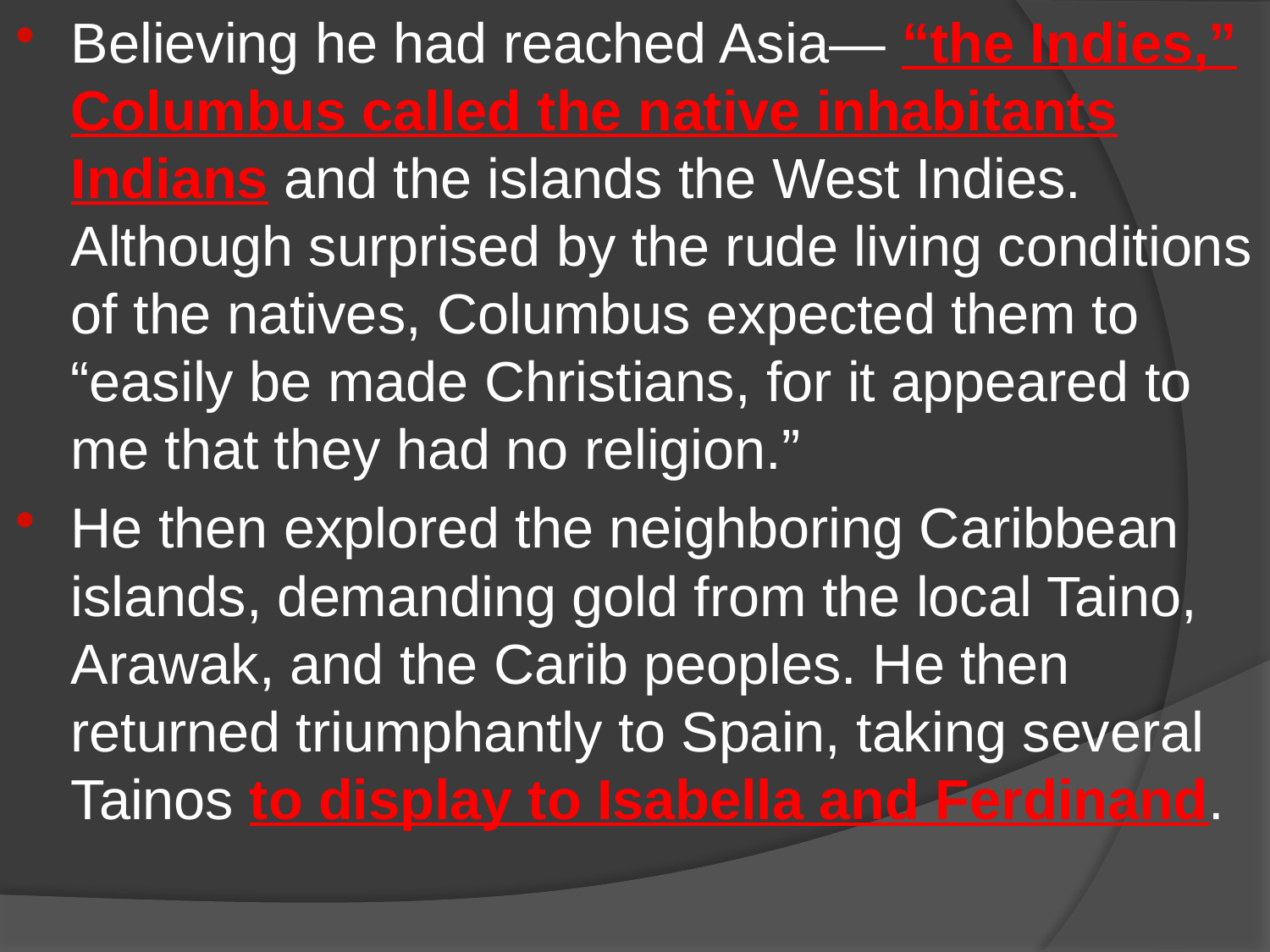

Believing he had reached Asia— “the Indies,” Columbus called the native inhabitants Indians and the islands the West Indies. Although surprised by the rude living conditions of the natives, Columbus expected them to “easily be made Christians, for it appeared to me that they had no religion.”
He then explored the neighboring Caribbean islands, demanding gold from the local Taino, Arawak, and the Carib peoples. He then returned triumphantly to Spain, taking several Tainos to display to Isabella and Ferdinand.